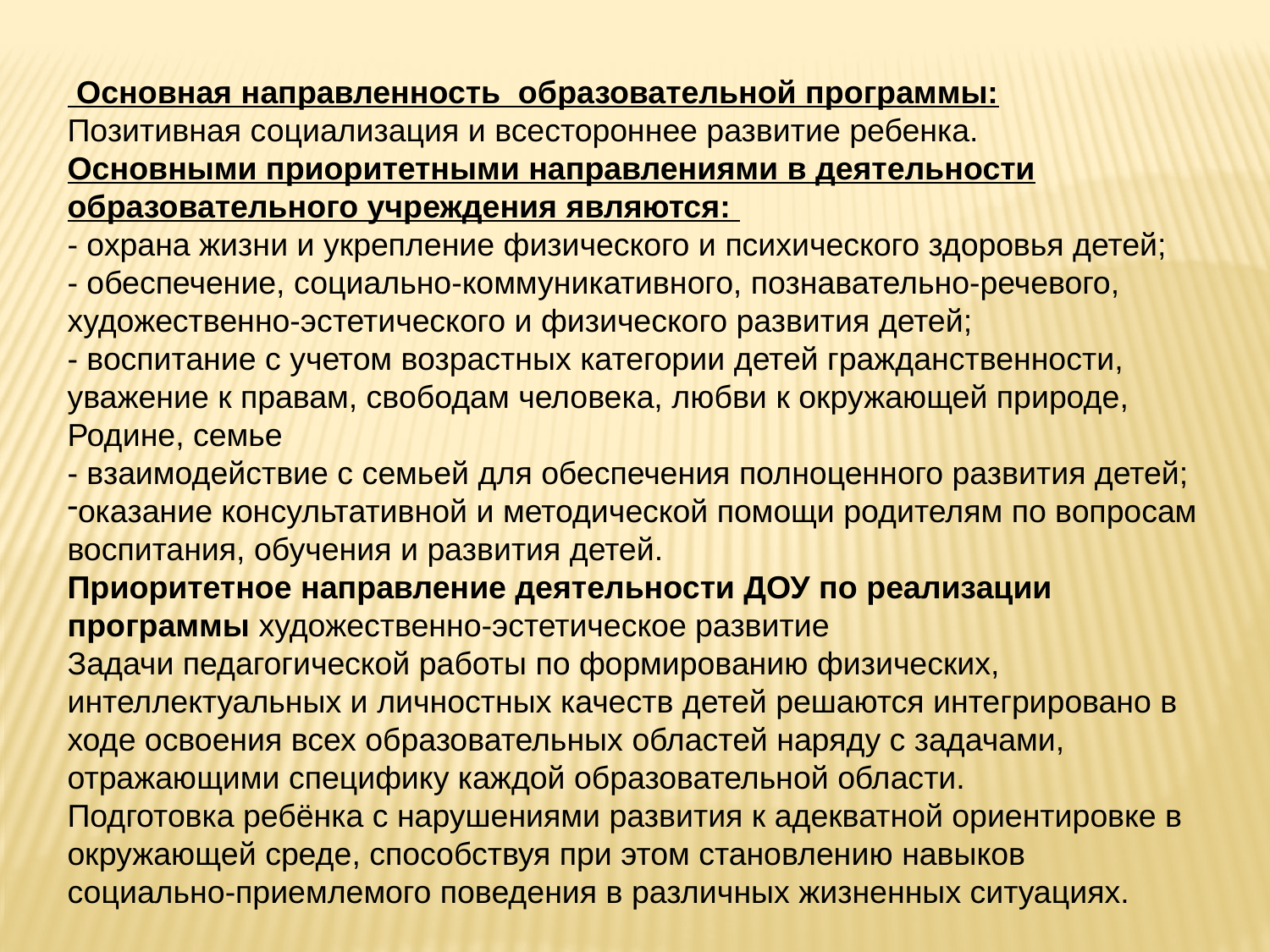

Основная направленность  образовательной программы:
Позитивная социализация и всестороннее развитие ребенка.
Основными приоритетными направлениями в деятельности образовательного учреждения являются:
- охрана жизни и укрепление физического и психического здоровья детей;
- обеспечение, социально-коммуникативного, познавательно-речевого, художественно-эстетического и физического развития детей;
- воспитание с учетом возрастных категории детей гражданственности, уважение к правам, свободам человека, любви к окружающей природе, Родине, семье
- взаимодействие с семьей для обеспечения полноценного развития детей;
оказание консультативной и методической помощи родителям по вопросам воспитания, обучения и развития детей.
Приоритетное направление деятельности ДОУ по реализации программы художественно-эстетическое развитие
Задачи педагогической работы по формированию физических, интеллектуальных и личностных качеств детей решаются интегрировано в ходе освоения всех образовательных областей наряду с задачами, отражающими специфику каждой образовательной области.
Подготовка ребёнка с нарушениями развития к адекватной ориентировке в окружающей среде, способствуя при этом становлению навыков социально-приемлемого поведения в различных жизненных ситуациях.